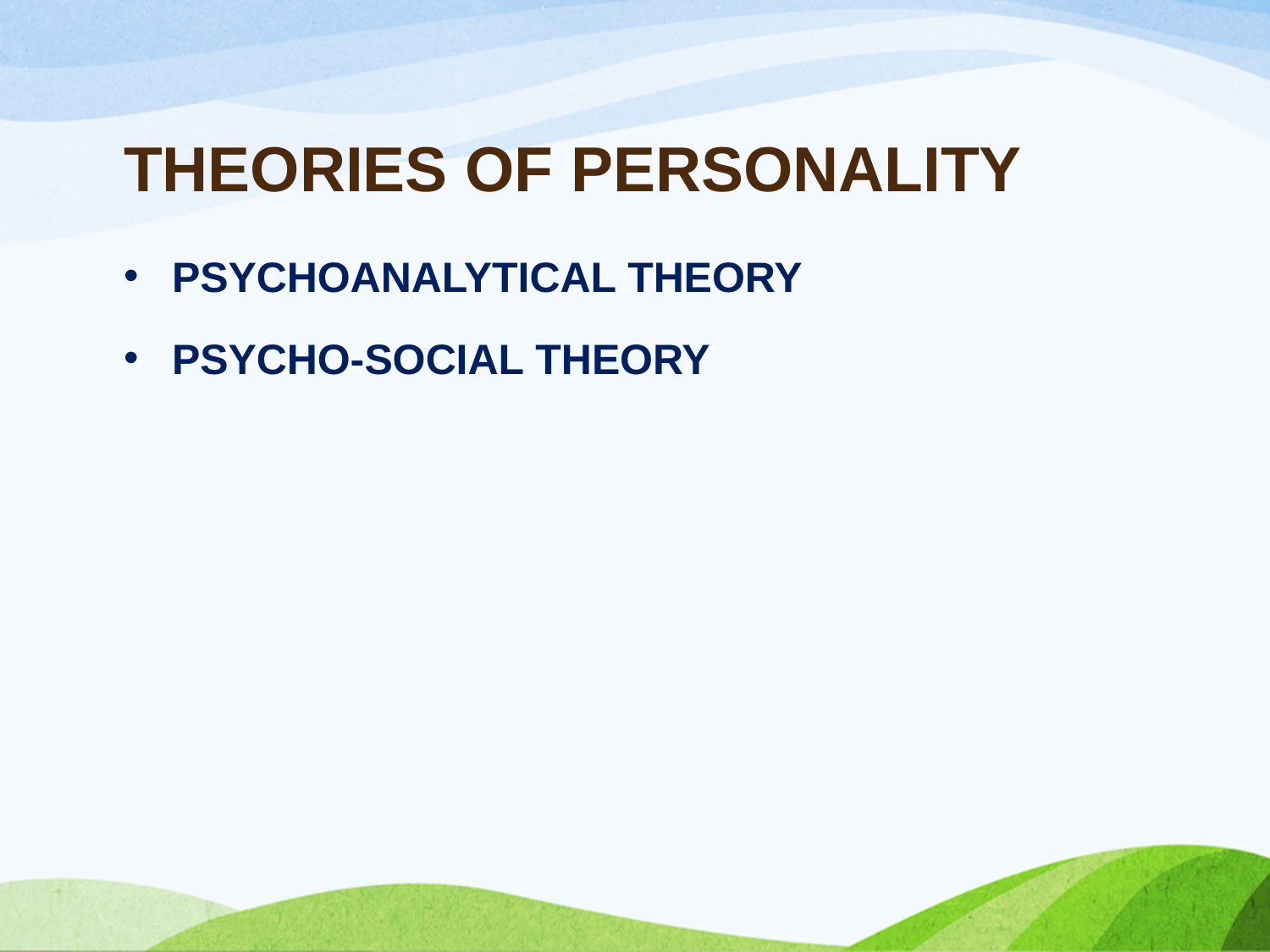

# THEORIES OF PERSONALITY
PSYCHOANALYTICAL THEORY
PSYCHO-SOCIAL THEORY